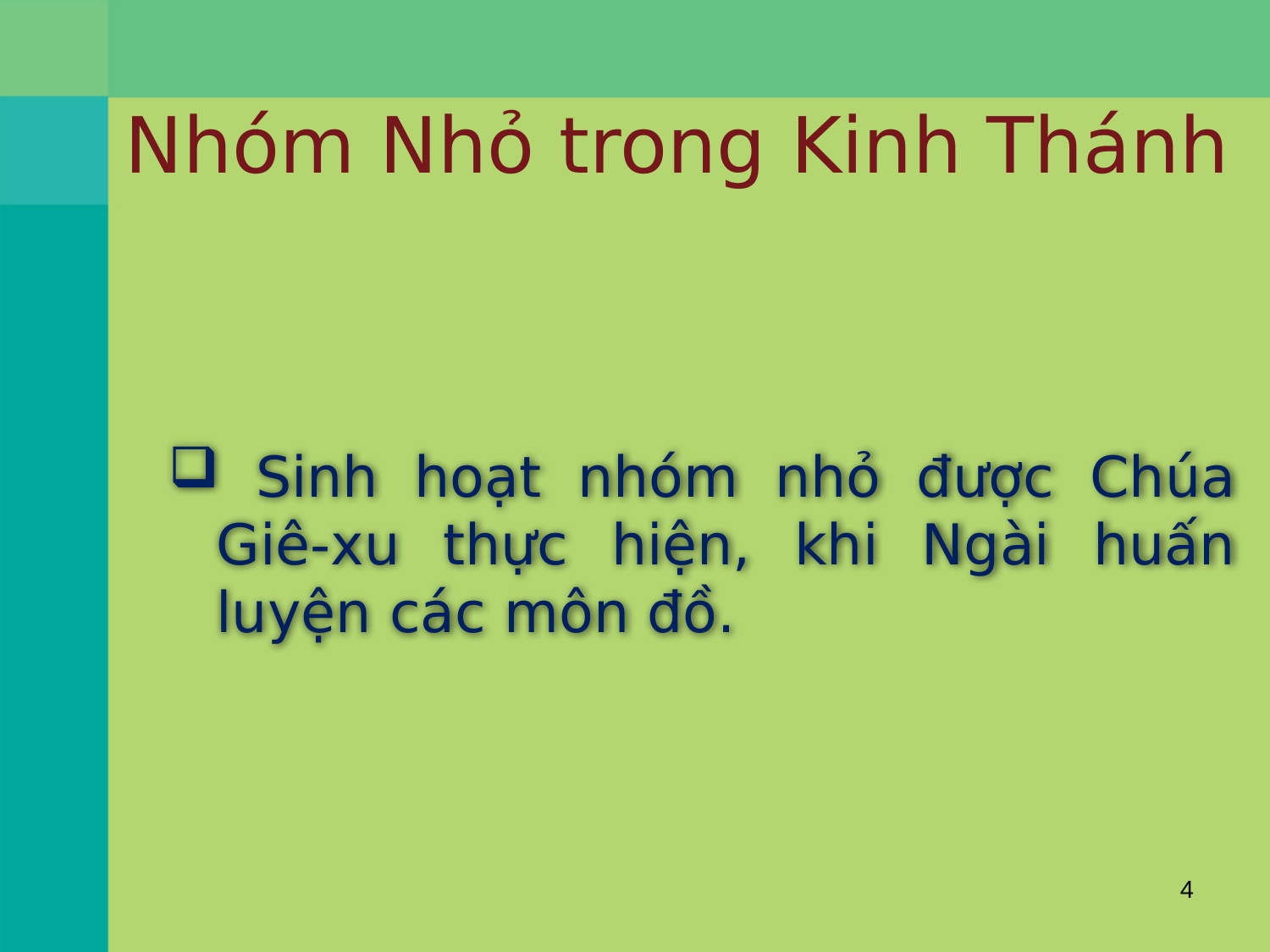

# Nhóm Nhỏ trong Kinh Thánh
 Sinh hoạt nhóm nhỏ được Chúa Giê-xu thực hiện, khi Ngài huấn luyện các môn đồ.

4